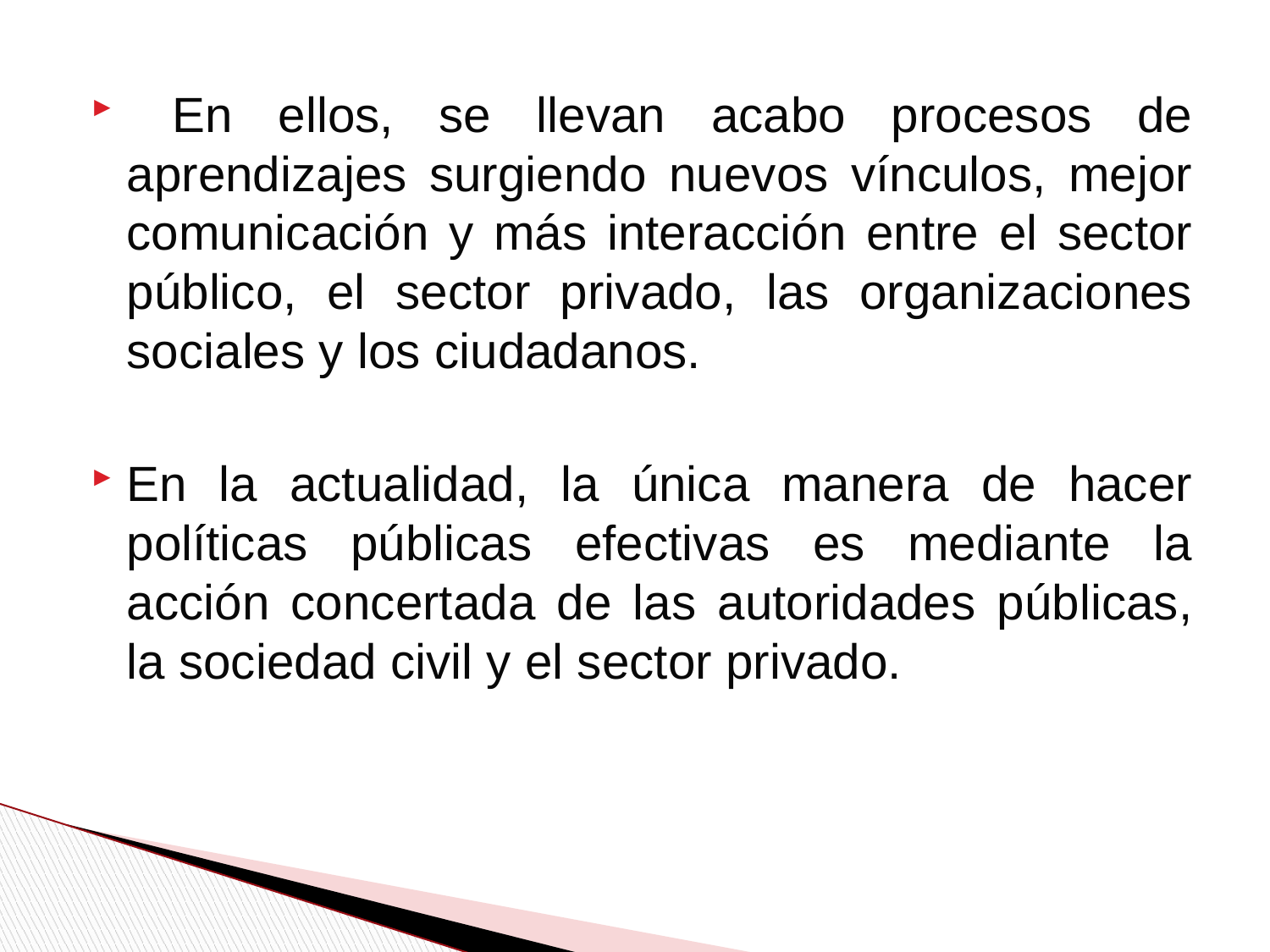

En ellos, se llevan acabo procesos de aprendizajes surgiendo nuevos vínculos, mejor comunicación y más interacción entre el sector público, el sector privado, las organizaciones sociales y los ciudadanos.

En la actualidad, la única manera de hacer políticas públicas efectivas es mediante la acción concertada de las autoridades públicas, la sociedad civil y el sector privado.